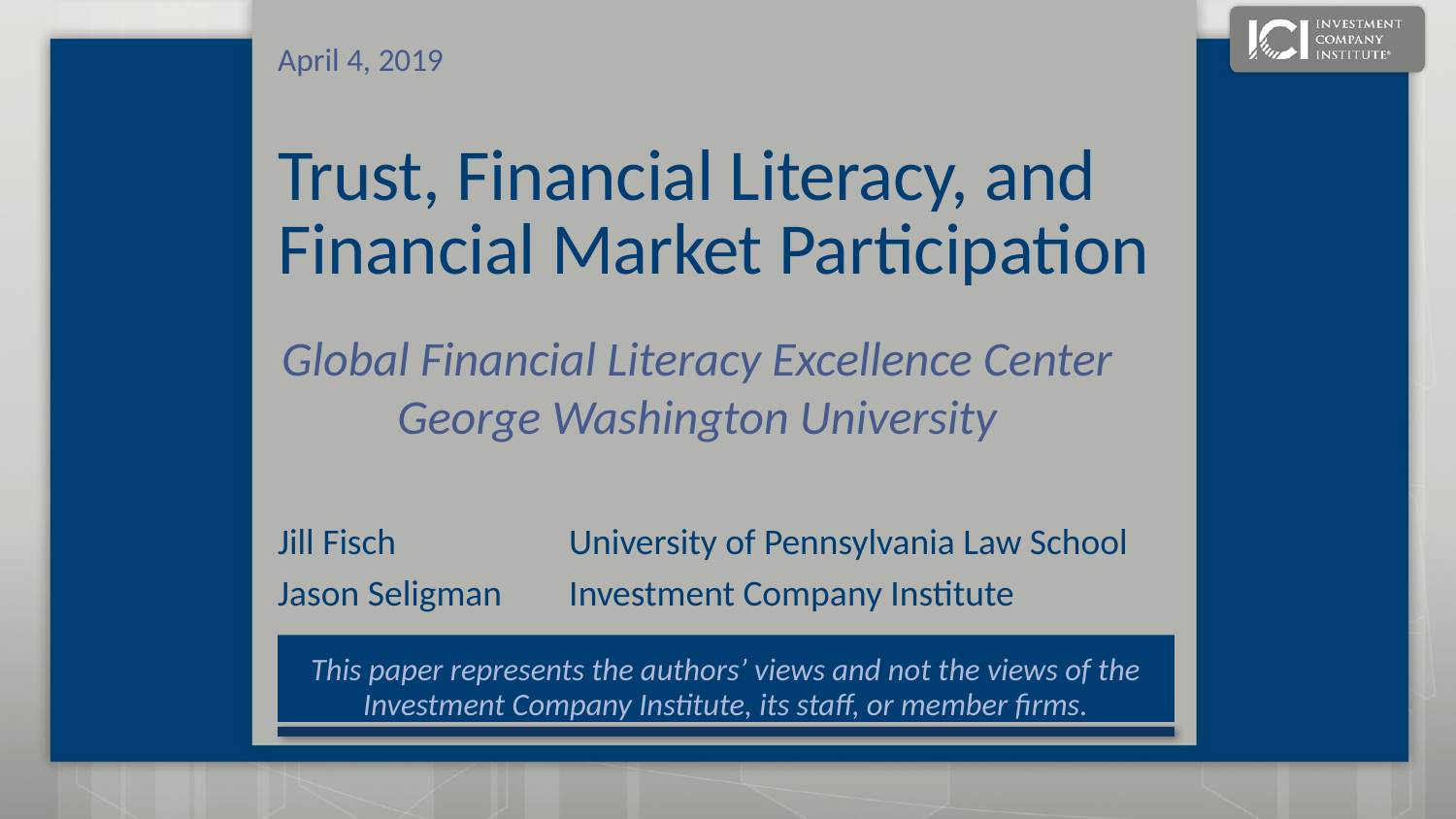

April 4, 2019
# Trust, Financial Literacy, and Financial Market Participation
Global Financial Literacy Excellence Center
George Washington University
Jill Fisch		University of Pennsylvania Law School
Jason Seligman	Investment Company Institute

This paper represents the authors’ views and not the views of the Investment Company Institute, its staff, or member firms.